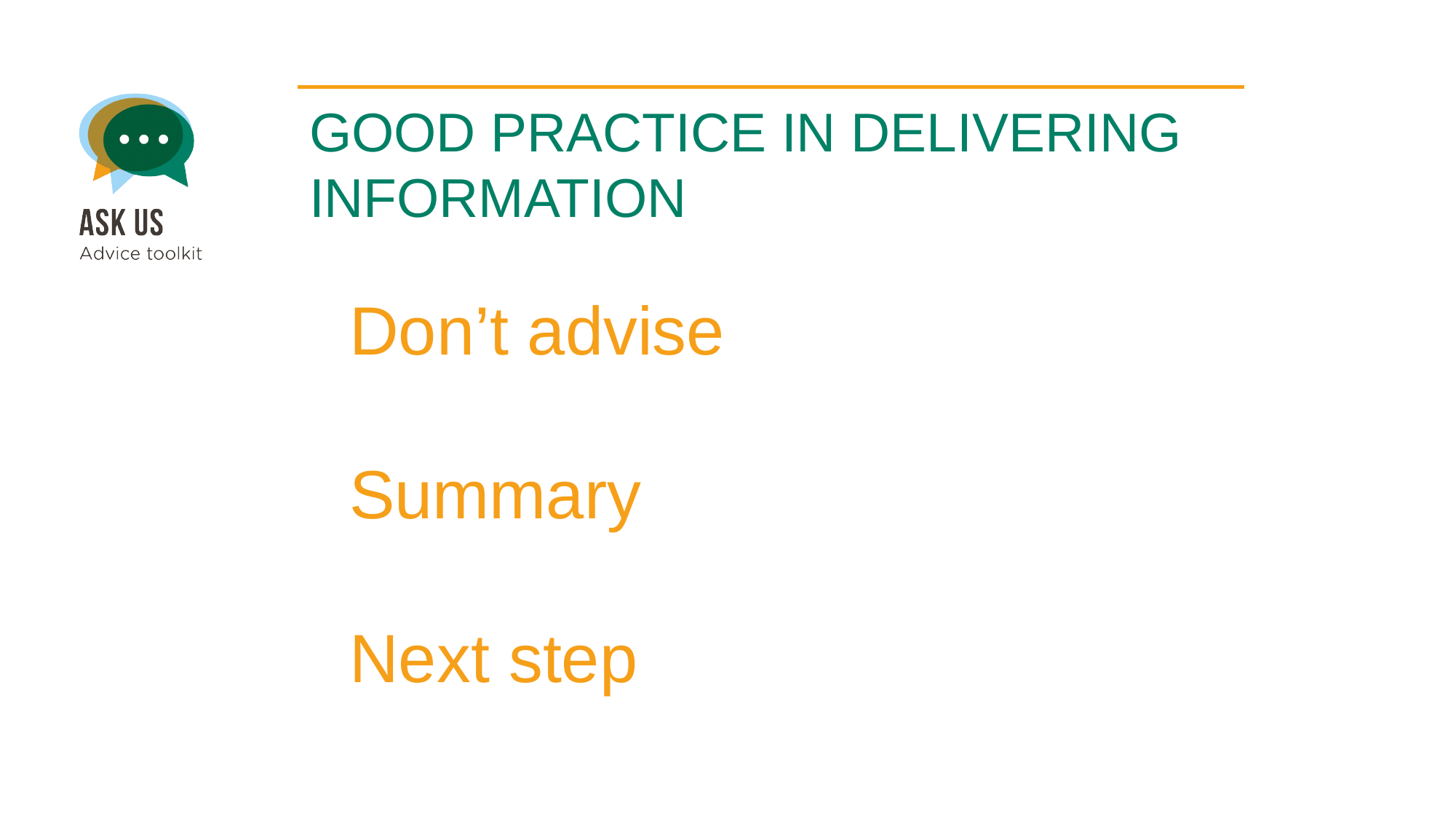

GOOD PRACTICE IN DELIVERING INFORMATION

Don’t advise

Summary

Next step